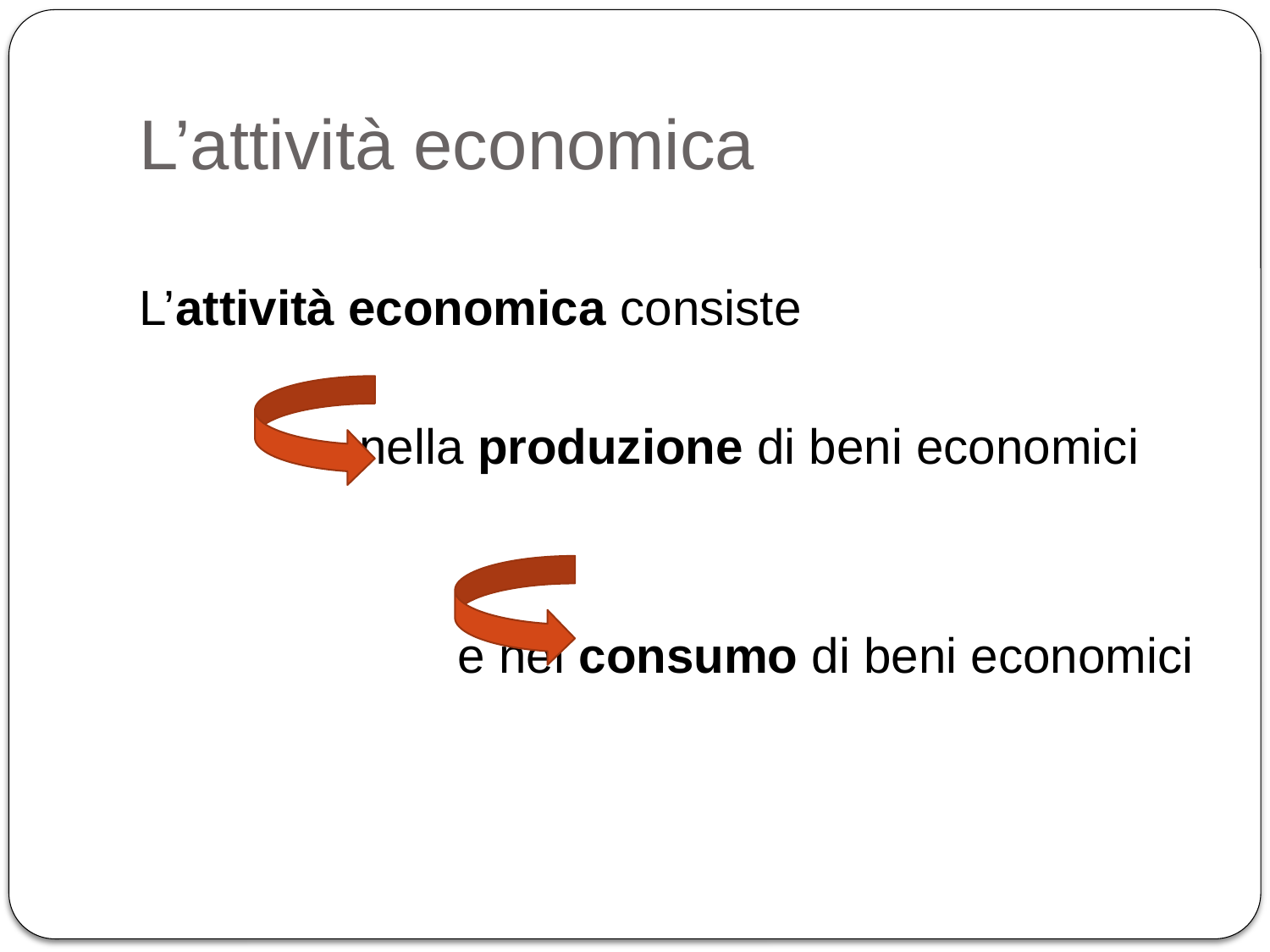

# L’attività economica

L’attività economica consiste

		nella produzione di beni economici

e nel consumo di beni economici